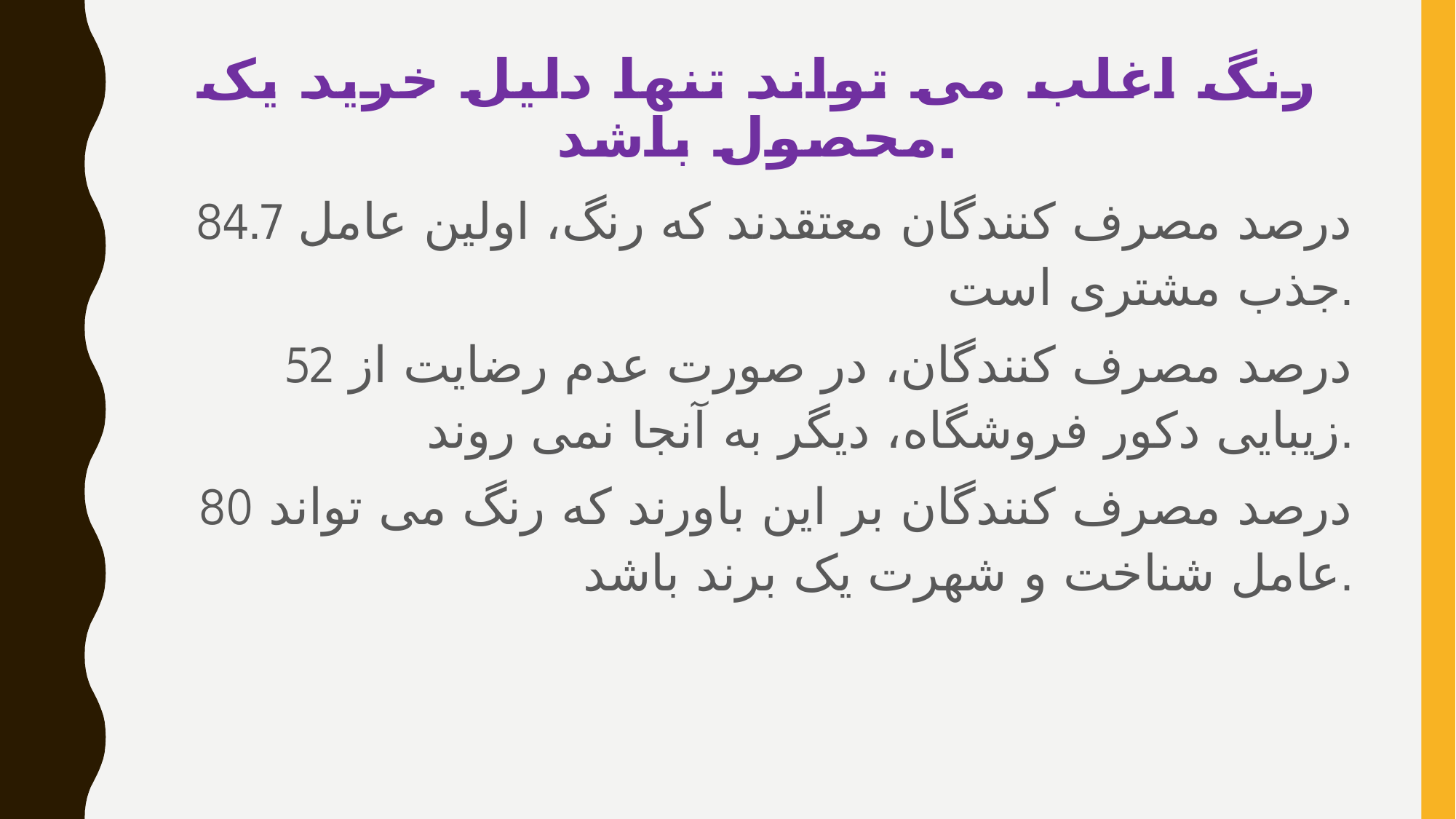

# رنگ اغلب می تواند تنها دلیل خرید یک محصول باشد.
84.7 درصد مصرف کنندگان معتقدند که رنگ، اولین عامل جذب مشتری است.
52 درصد مصرف کنندگان، در صورت عدم رضایت از زیبایی دکور فروشگاه، دیگر به آنجا نمی روند.
80 درصد مصرف کنندگان بر این باورند که رنگ می تواند عامل شناخت و شهرت یک برند باشد.